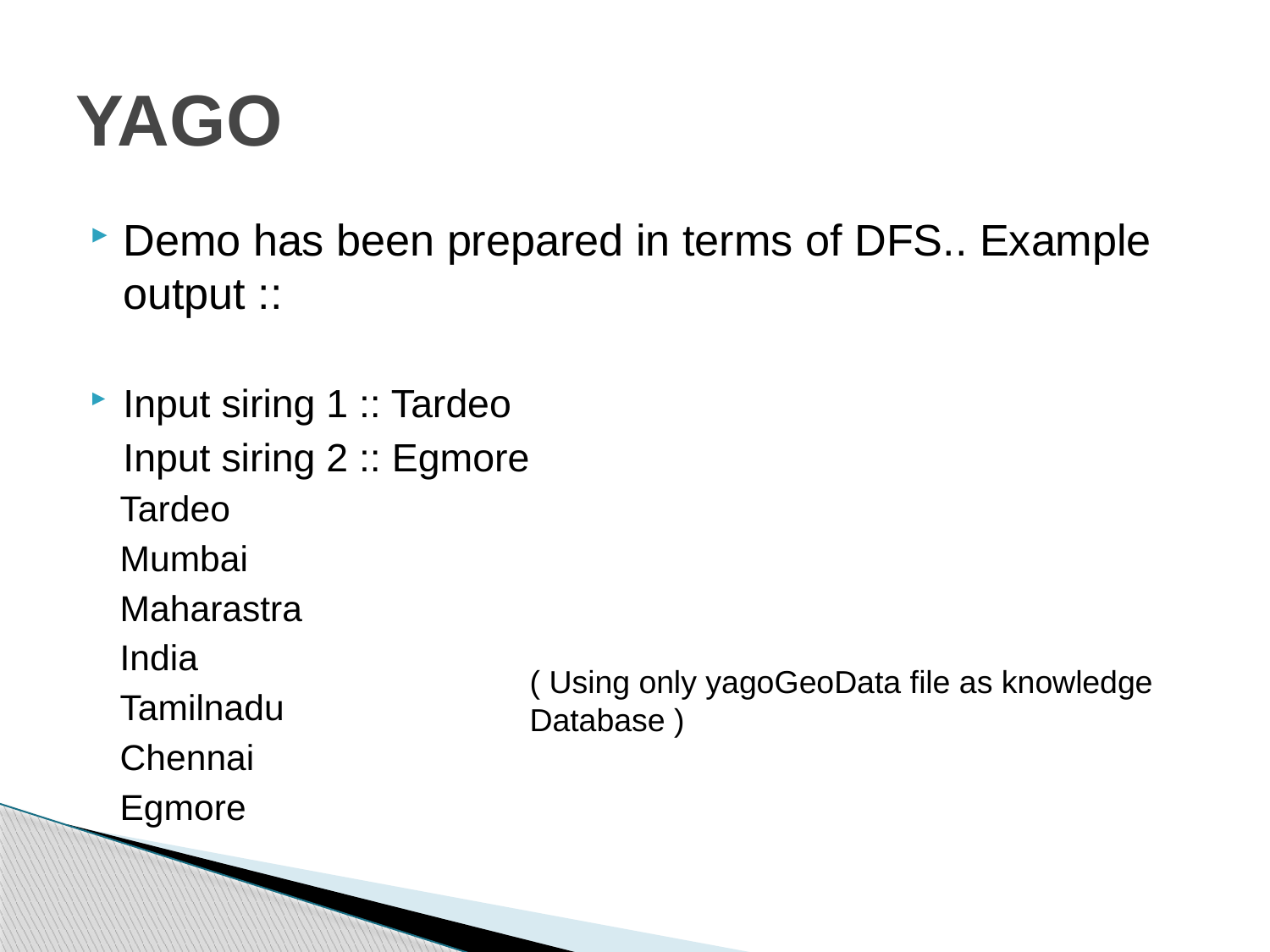

# YAGO
Demo has been prepared in terms of DFS.. Example output ::

Input siring 1 :: Tardeo
   Input siring 2 :: Egmore
   Tardeo
   Mumbai
   Maharastra
   India
   Tamilnadu
   Chennai
   Egmore
( Using only yagoGeoData file as knowledge
Database )